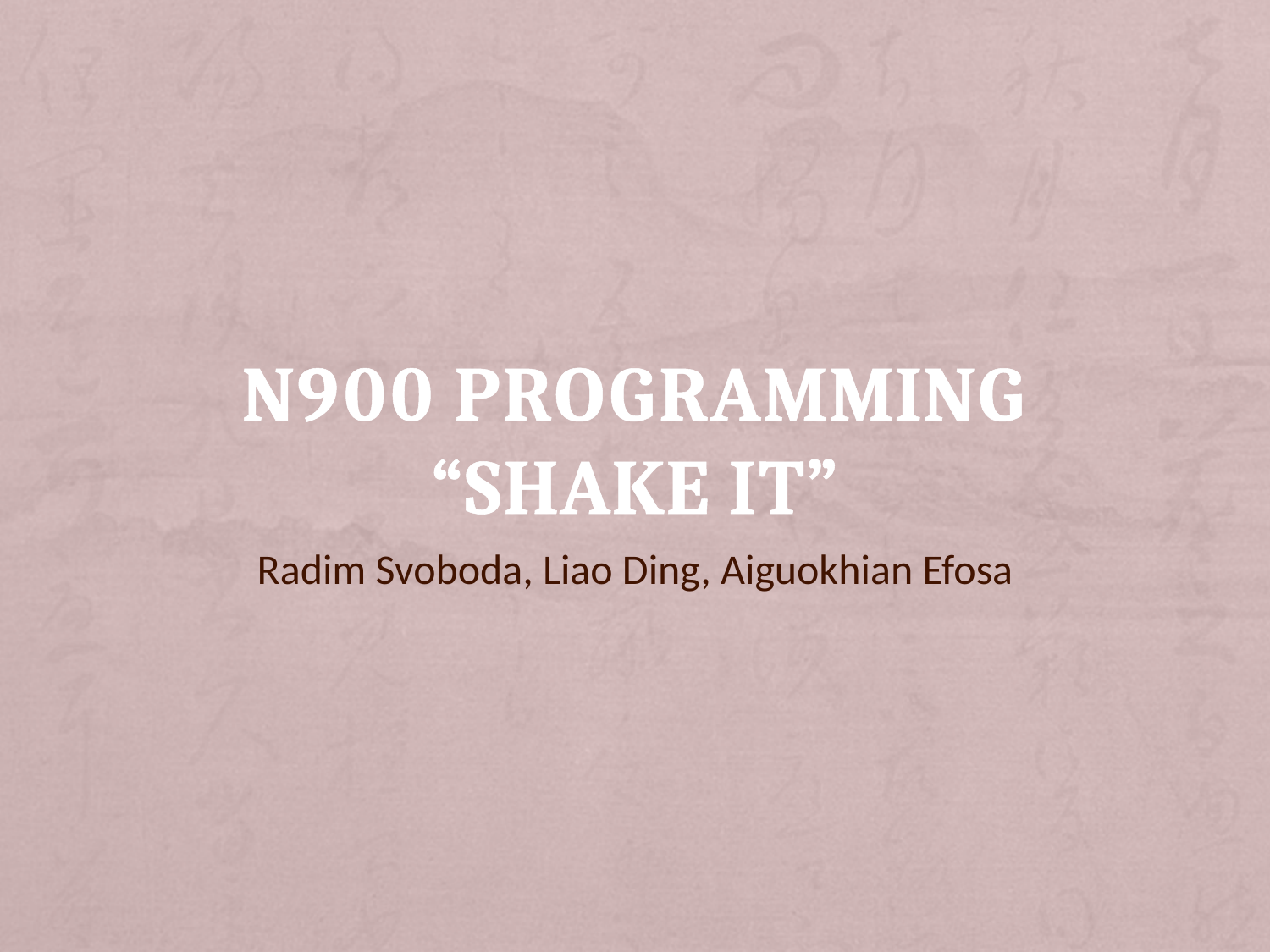

# N900 programming “Shake it”
Radim Svoboda, Liao Ding, Aiguokhian Efosa